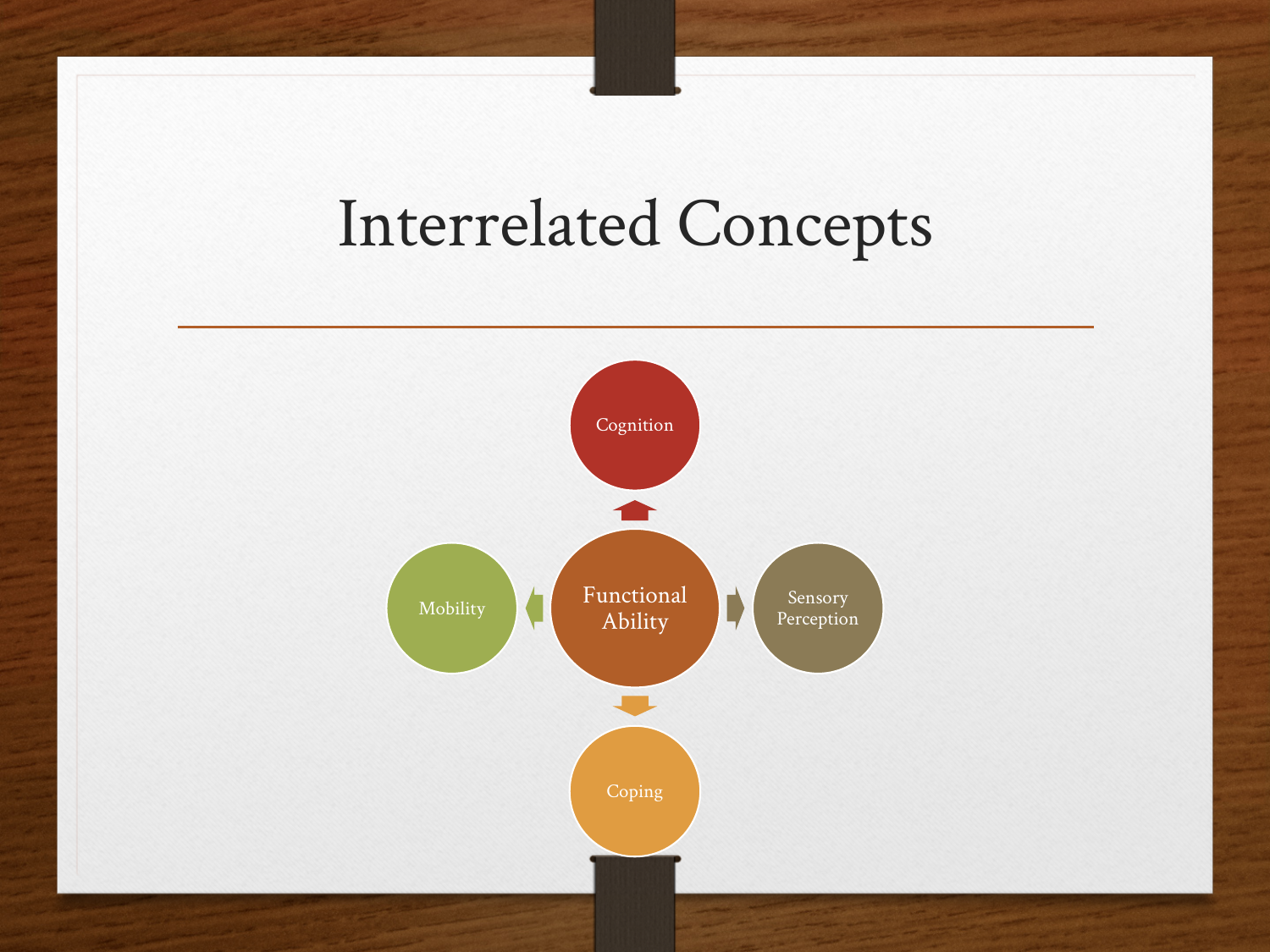

# Interrelated Concepts
Functional Ability

Cognition

Sensory Perception

Coping

Mobility